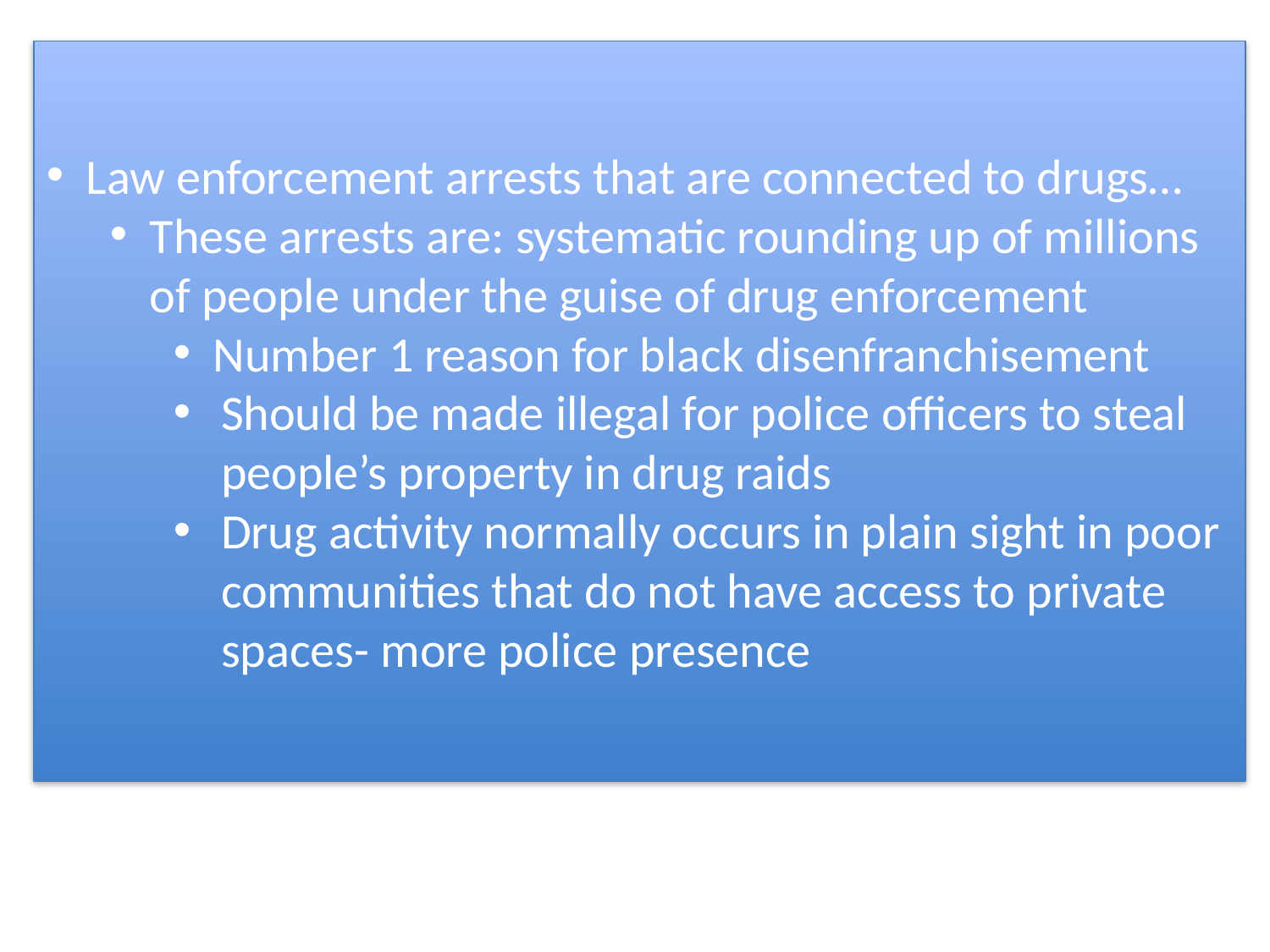

Law enforcement arrests that are connected to drugs…
These arrests are: systematic rounding up of millions of people under the guise of drug enforcement
Number 1 reason for black disenfranchisement
Should be made illegal for police officers to steal people’s property in drug raids
Drug activity normally occurs in plain sight in poor communities that do not have access to private spaces- more police presence